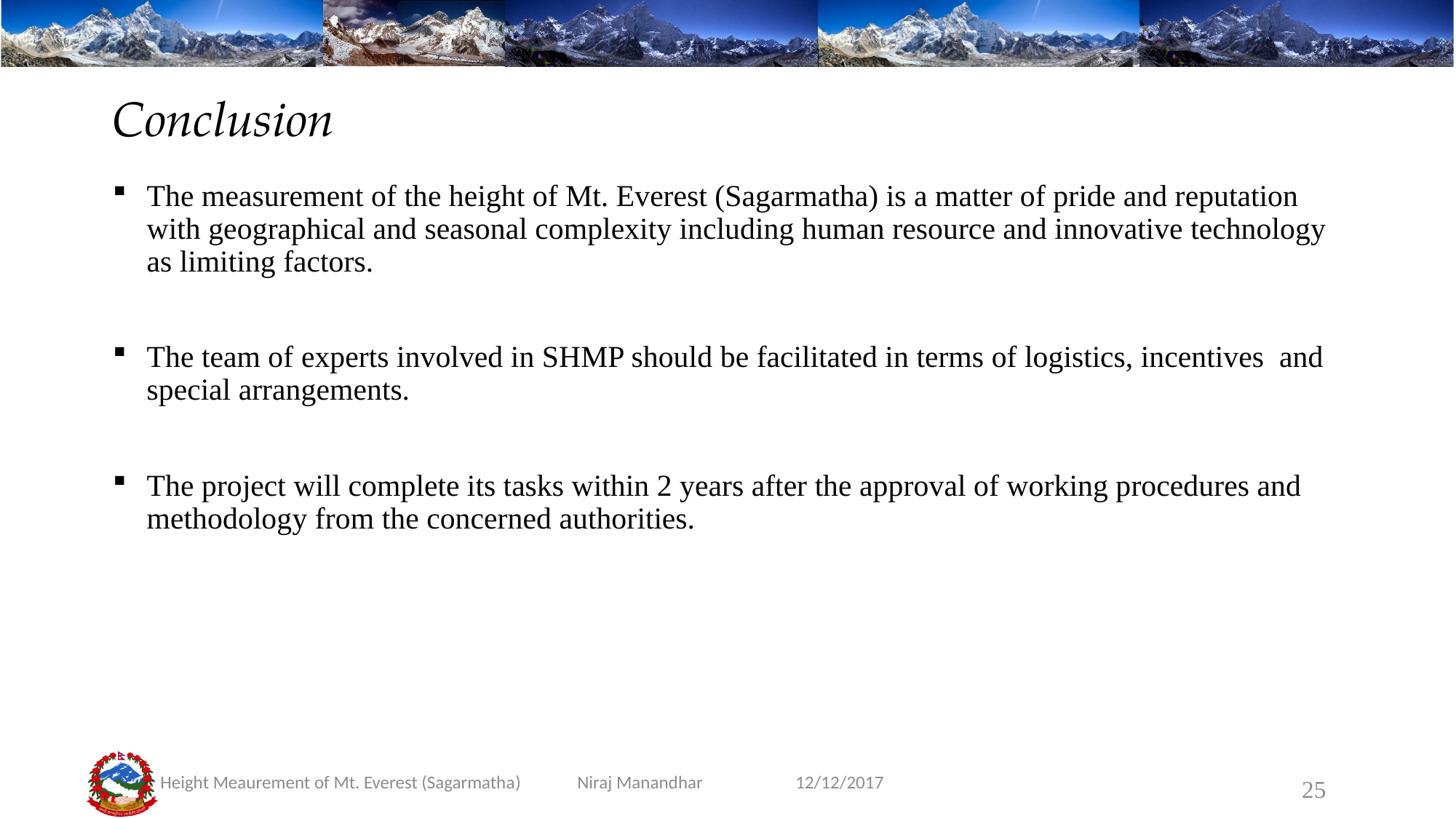

# Conclusion
The measurement of the height of Mt. Everest (Sagarmatha) is a matter of pride and reputation with geographical and seasonal complexity including human resource and innovative technology as limiting factors.

The team of experts involved in SHMP should be facilitated in terms of logistics, incentives  and special arrangements.

The project will complete its tasks within 2 years after the approval of working procedures and methodology from the concerned authorities.

25